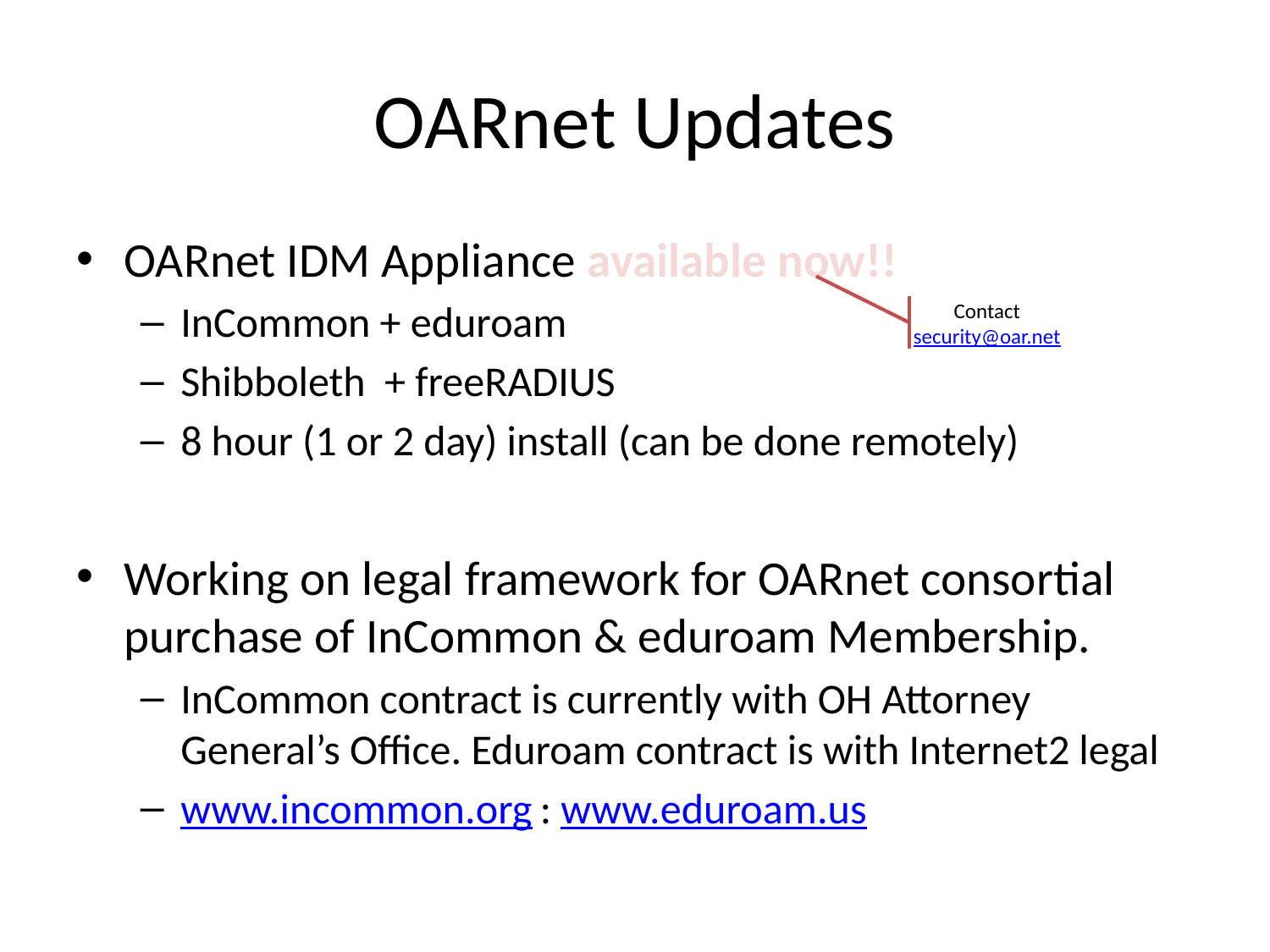

# OARnet Updates
OARnet IDM Appliance available now!!
InCommon + eduroam
Shibboleth  + freeRADIUS
8 hour (1 or 2 day) install (can be done remotely)

Working on legal framework for OARnet consortial purchase of InCommon & eduroam Membership.
InCommon contract is currently with OH Attorney General’s Office. Eduroam contract is with Internet2 legal
www.incommon.org : www.eduroam.us

Contact security@oar.net